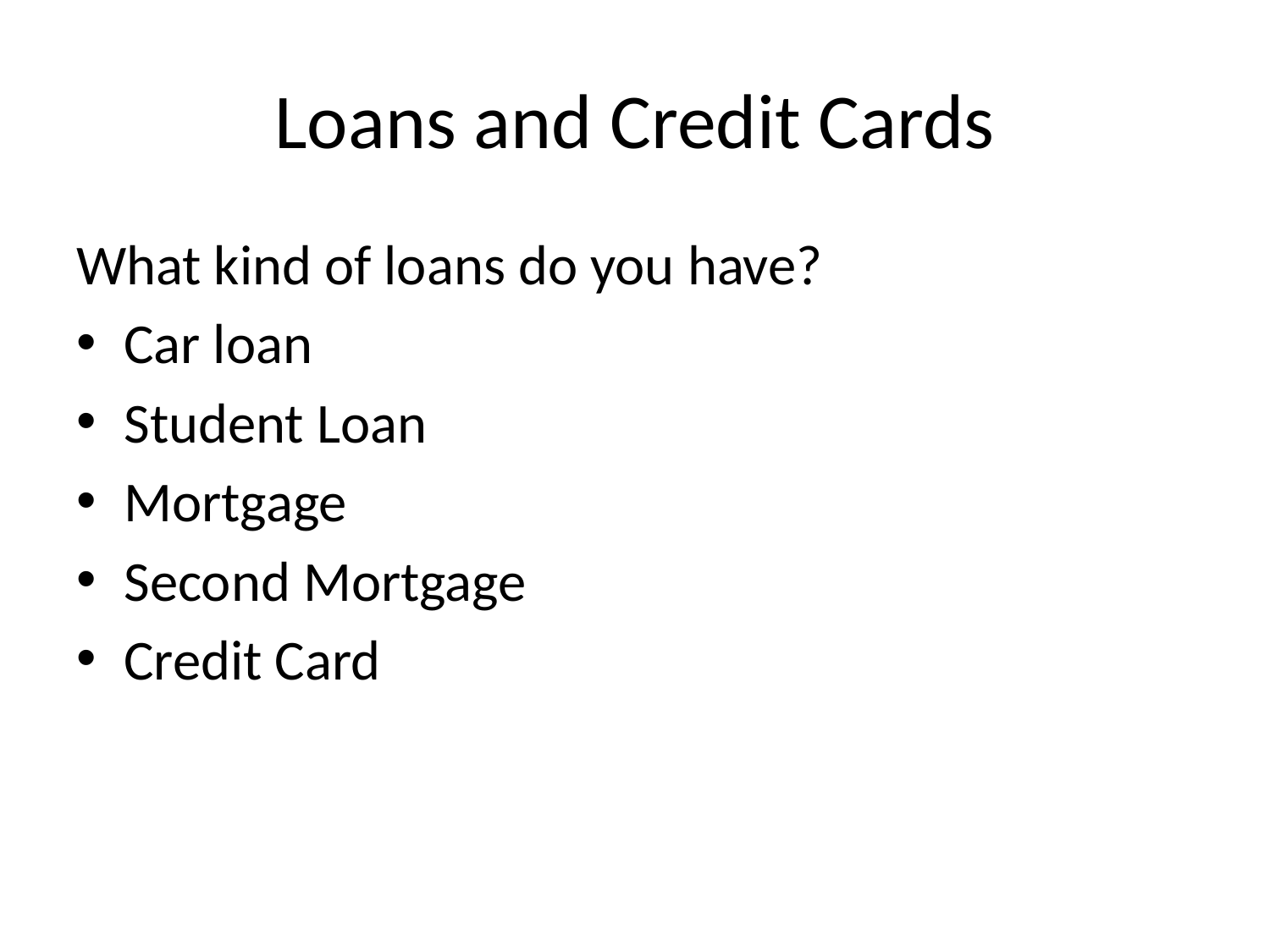

# Loans and Credit Cards
What kind of loans do you have?
Car loan
Student Loan
Mortgage
Second Mortgage
Credit Card